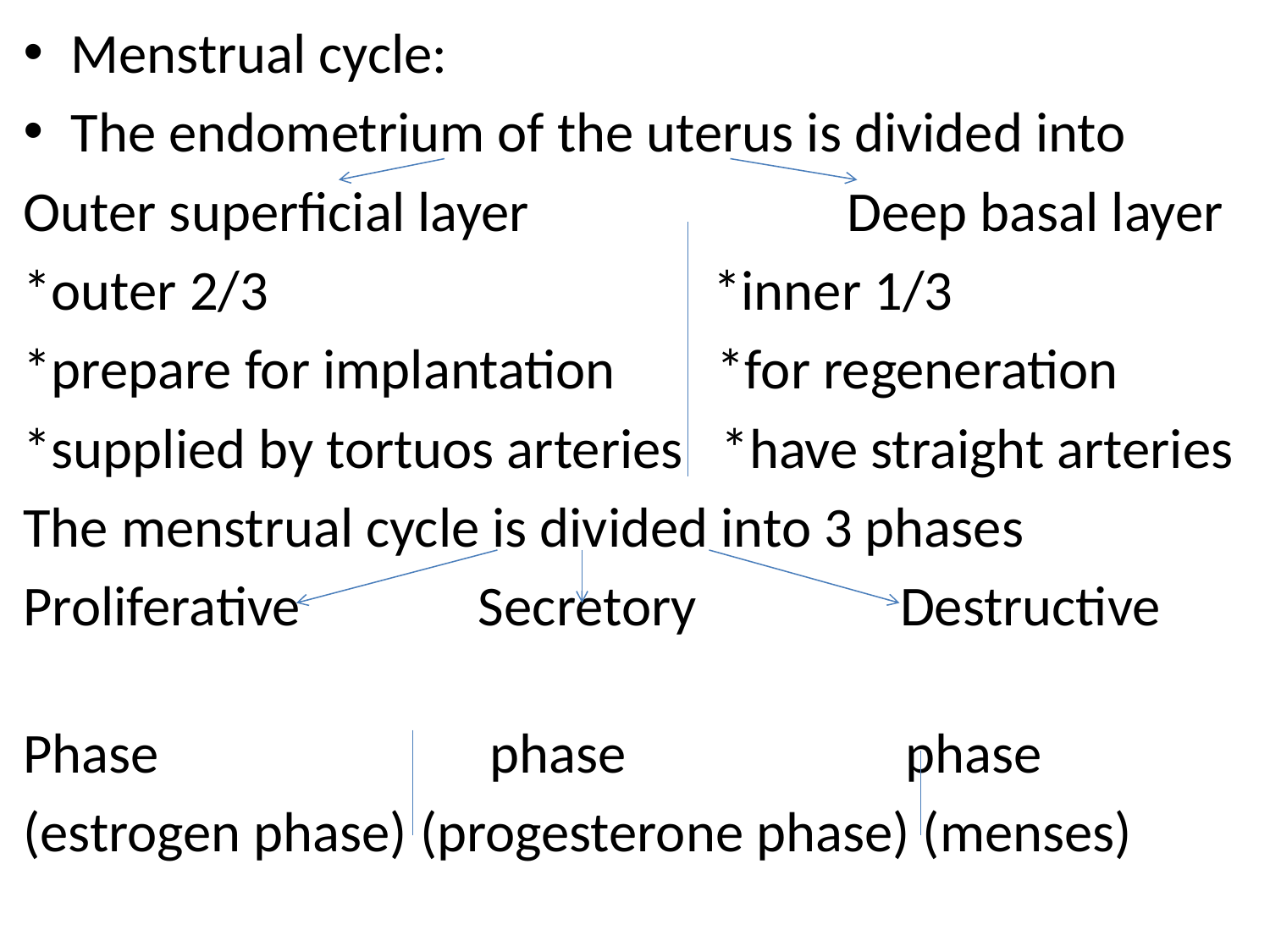

Menstrual cycle:
The endometrium of the uterus is divided into
Outer superficial layer                         Deep basal layer
*outer 2/3                                   *inner 1/3
*prepare for implantation        *for regeneration
*supplied by tortuos arteries   *have straight arteries
The menstrual cycle is divided into 3 phases
Proliferative              Secretory                Destructive
Phase                          phase                      phase
(estrogen phase) (progesterone phase) (menses)
#